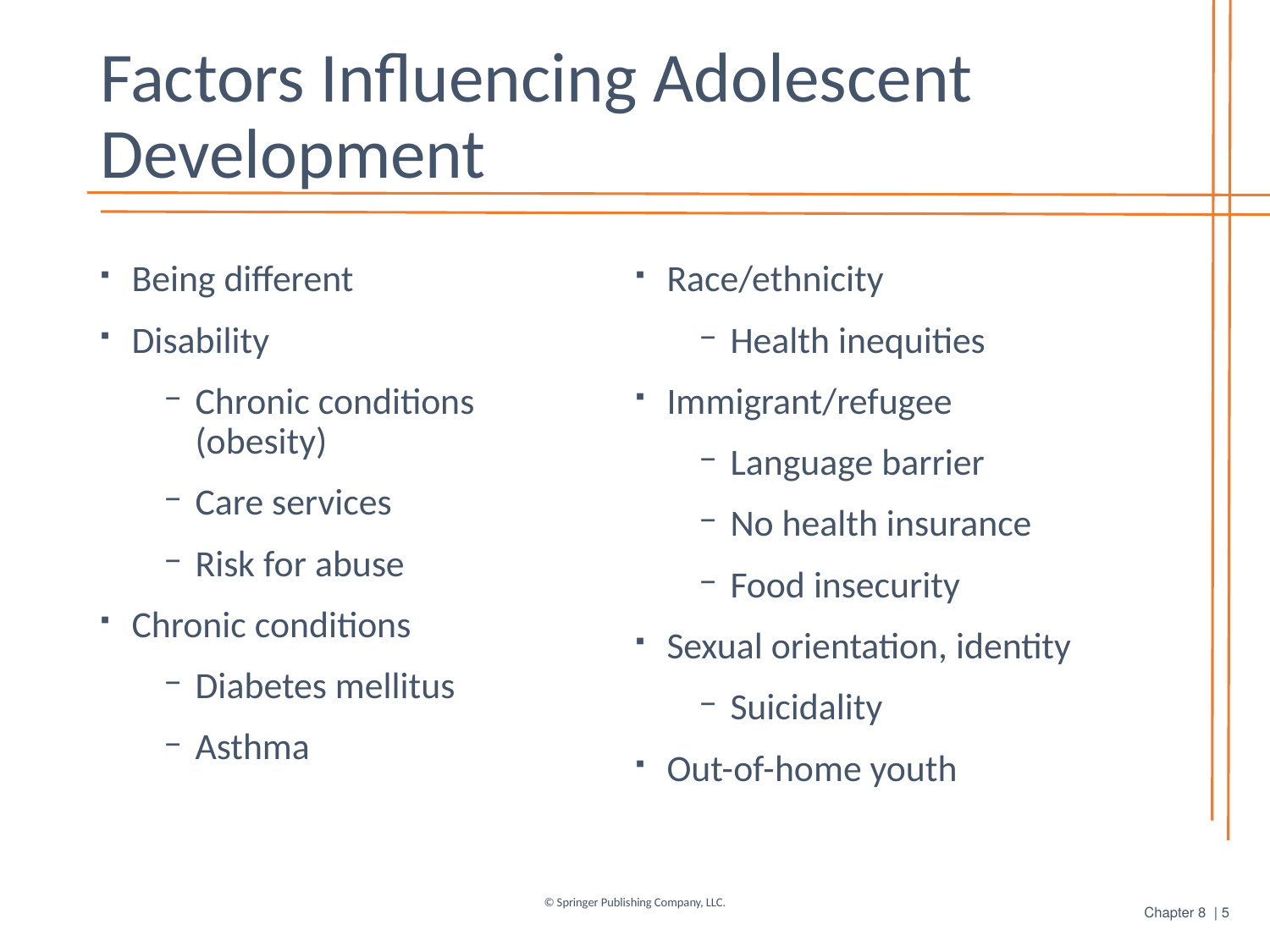

# Factors Influencing Adolescent Development
Being different
Disability
Chronic conditions
(obesity)
Care services
Risk for abuse
Chronic conditions
Diabetes mellitus
Asthma

Race/ethnicity
Health inequities
Immigrant/refugee
Language barrier
No health insurance
Food insecurity
Sexual orientation, identity
Suicidality
Out-of-home youth